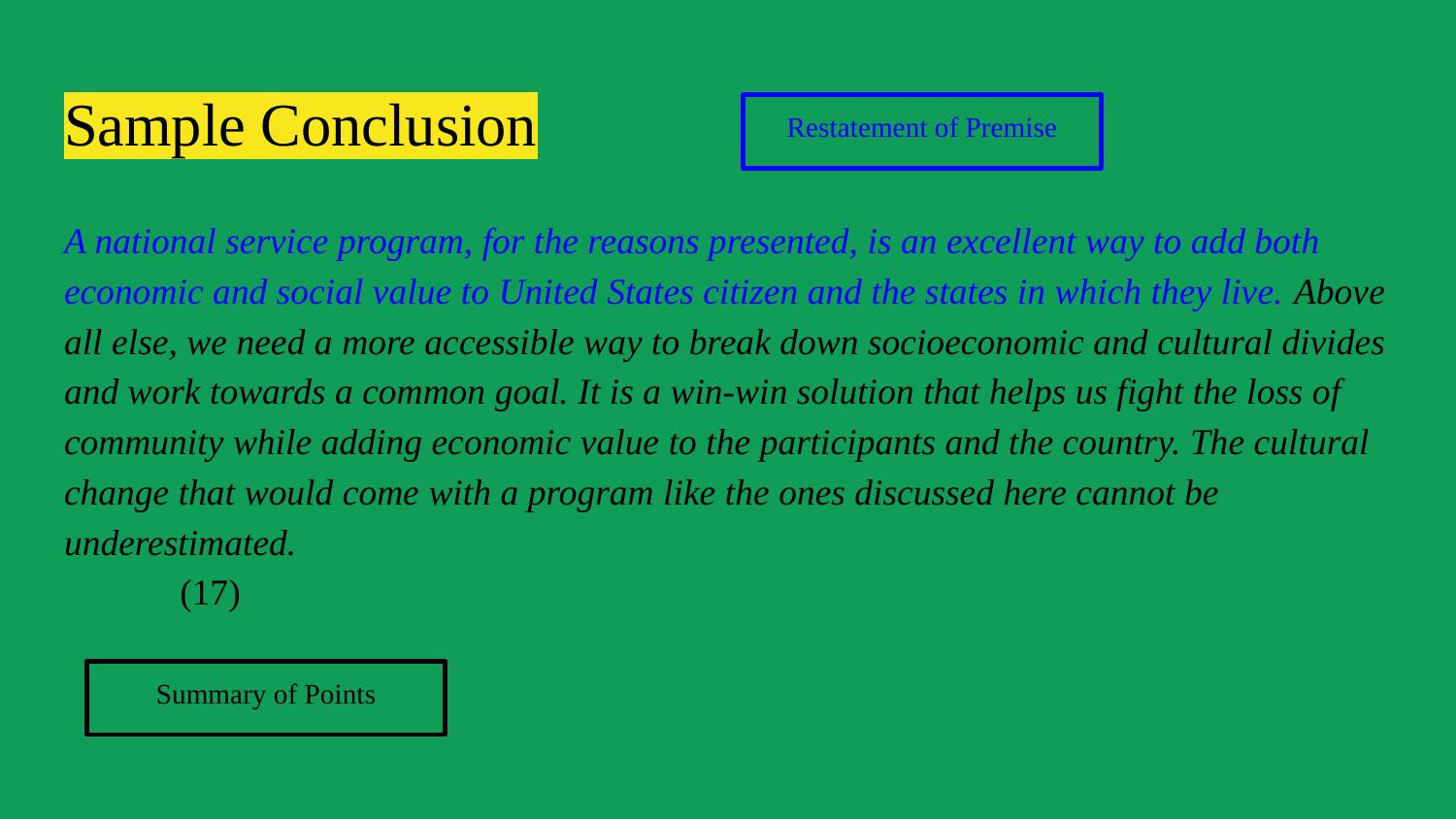

# Sample Conclusion

Restatement of Premise
A national service program, for the reasons presented, is an excellent way to add both economic and social value to United States citizen and the states in which they live. Above all else, we need a more accessible way to break down socioeconomic and cultural divides and work towards a common goal. It is a win-win solution that helps us fight the loss of community while adding economic value to the participants and the country. The cultural change that would come with a program like the ones discussed here cannot be underestimated. Giving our time to a cause greater than ourselves simply makes us better people. (17)
Broad Statement
Summary of Points